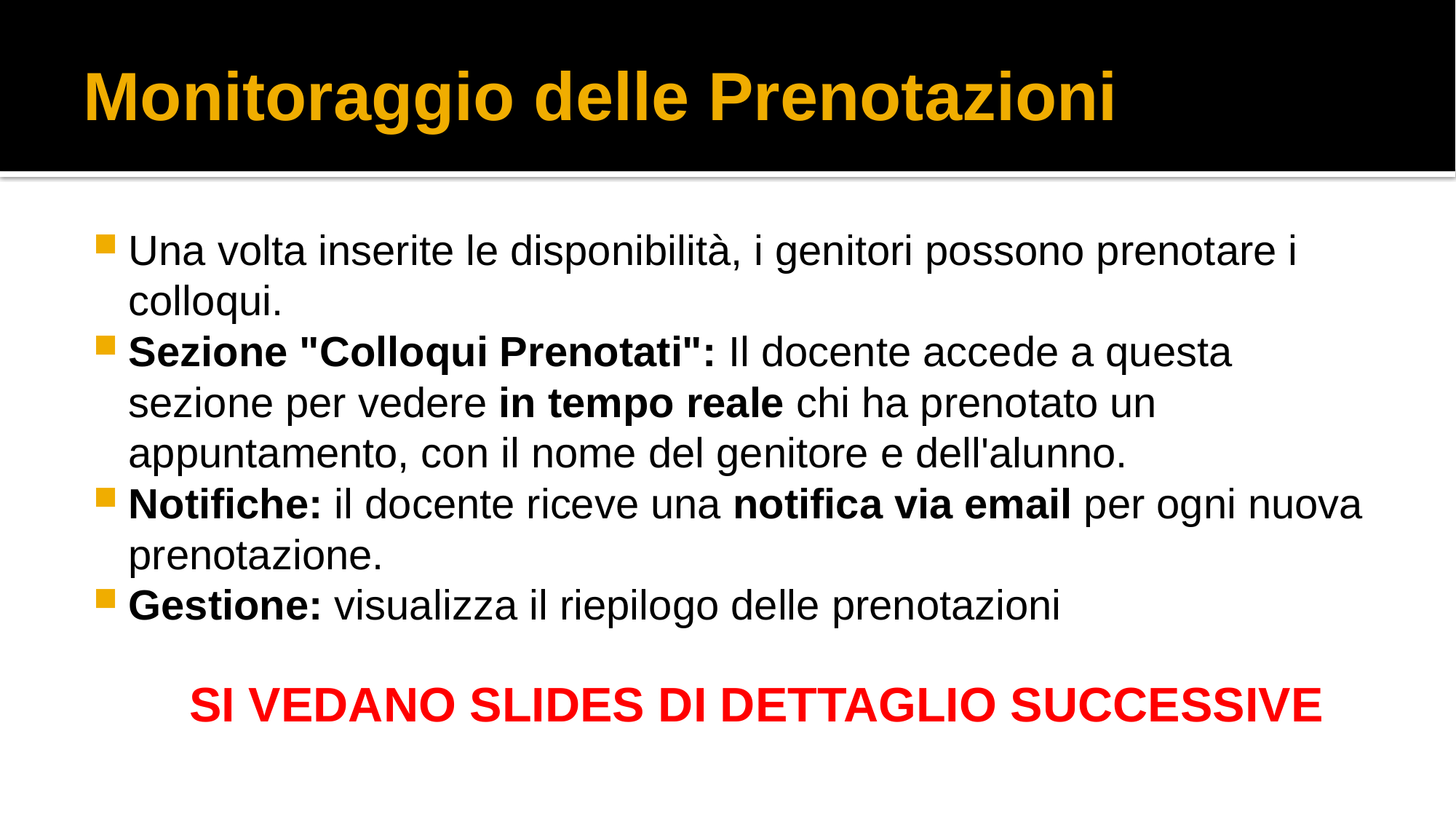

# Monitoraggio delle Prenotazioni
Una volta inserite le disponibilità, i genitori possono prenotare i colloqui.
Sezione "Colloqui Prenotati": Il docente accede a questa sezione per vedere in tempo reale chi ha prenotato un appuntamento, con il nome del genitore e dell'alunno.
Notifiche: il docente riceve una notifica via email per ogni nuova prenotazione.
Gestione: visualizza il riepilogo delle prenotazioni
SI VEDANO SLIDES DI DETTAGLIO SUCCESSIVE